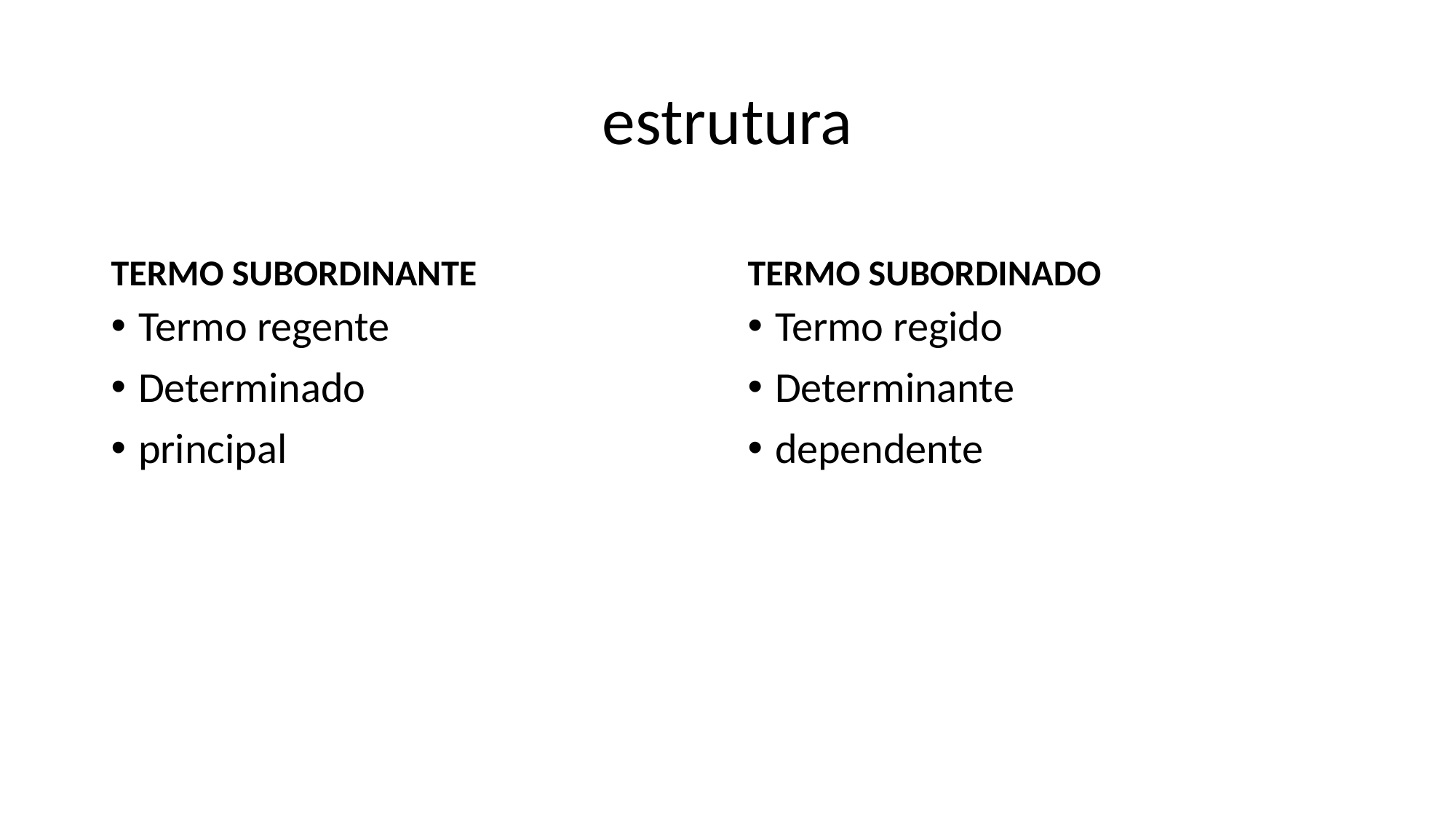

# estrutura
TERMO SUBORDINANTE
TERMO SUBORDINADO
Termo regente
Determinado
principal
Termo regido
Determinante
dependente